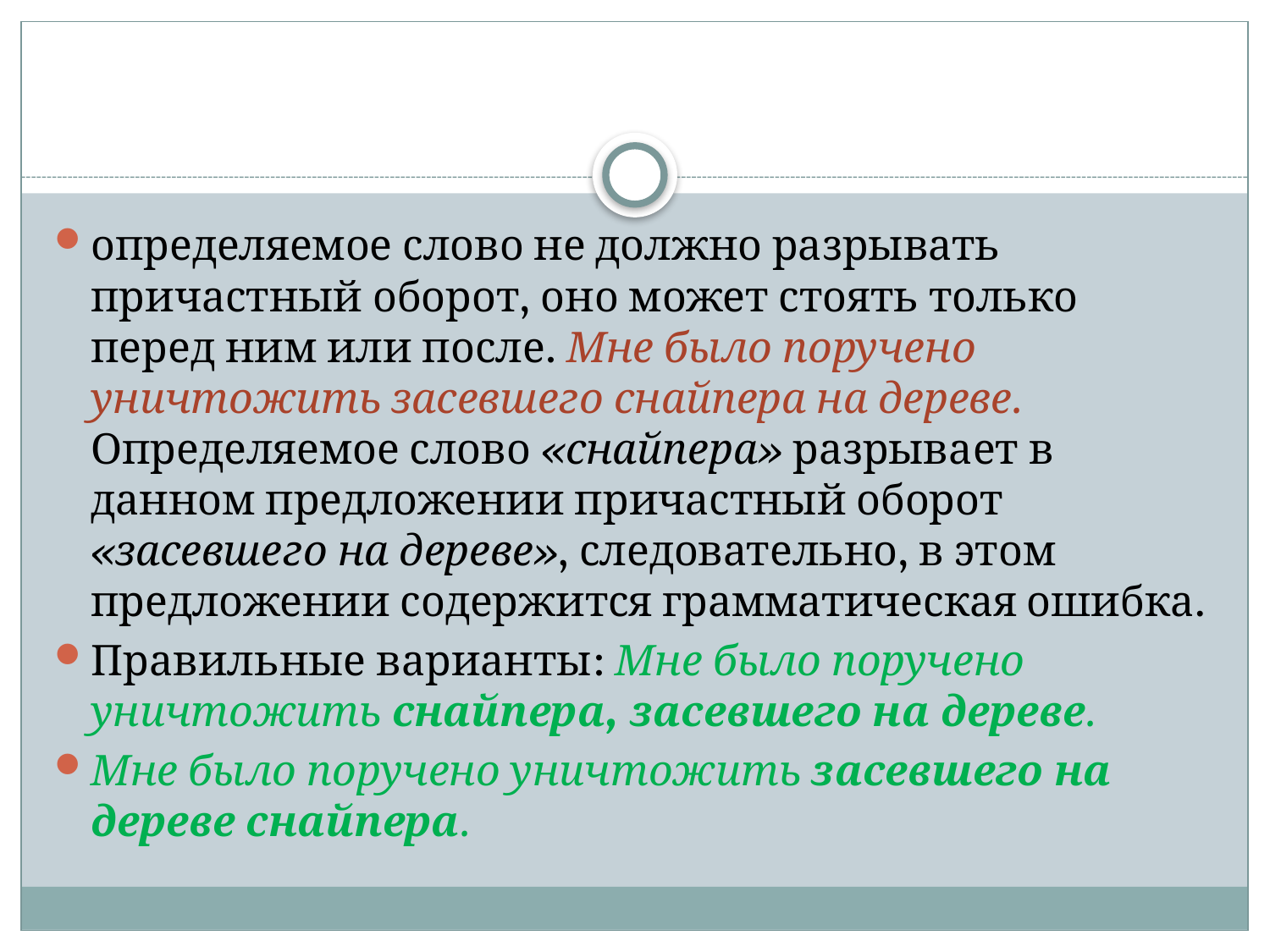

#
определяемое слово не должно разрывать причастный оборот, оно может стоять только перед ним или после. Мне было поручено уничтожить засевшего снайпера на дереве. Определяемое слово «снайпера» разрывает в данном предложении причастный оборот «засевшего на дереве», следовательно, в этом предложении содержится грамматическая ошибка.
Правильные варианты: Мне было поручено уничтожить снайпера, засевшего на дереве.
Мне было поручено уничтожить засевшего на дереве снайпера.